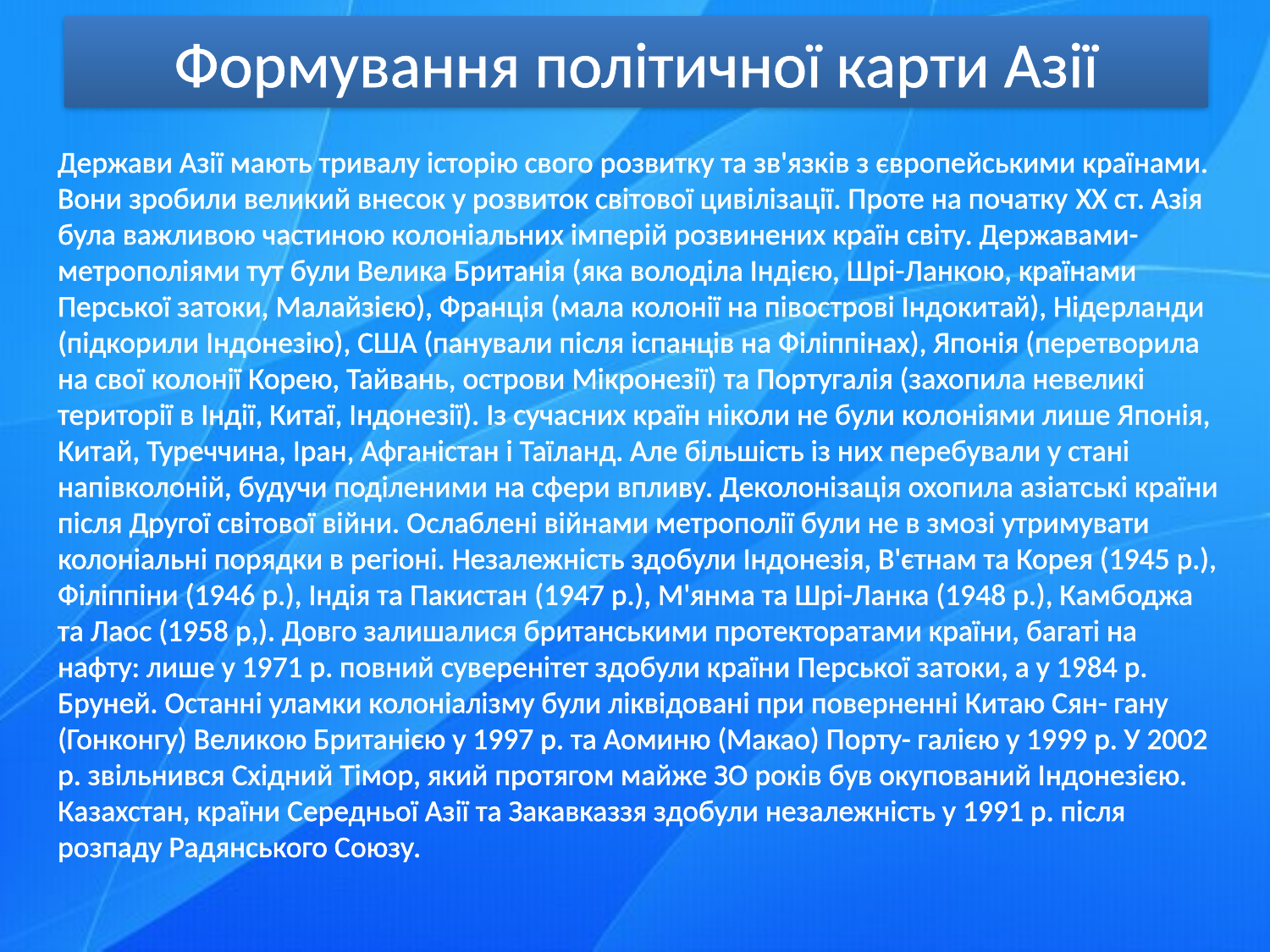

# Формування політичної карти Азії
Держави Азії мають тривалу історію свого розвитку та зв'язків з європейськими країнами. Вони зробили великий внесок у розвиток світової цивілізації. Проте на початку XX ст. Азія була важливою частиною колоніальних імперій розвинених країн світу. Державами-метрополіями тут були Велика Британія (яка володіла Індією, Шрі-Ланкою, країнами Перської затоки, Малайзією), Франція (мала колонії на півострові Індокитай), Нідерланди (підкорили Індонезію), США (панували після іспанців на Філіппінах), Японія (перетворила на свої колонії Корею, Тайвань, острови Мікронезії) та Португалія (захопила невеликі території в Індії, Китаї, Індонезії). Із сучасних країн ніколи не були колоніями лише Японія, Китай, Туреччина, Іран, Афганістан і Таїланд. Але більшість із них перебували у стані напівколоній, будучи поділеними на сфери впливу. Деколонізація охопила азіатські країни після Другої світової війни. Ослаблені війнами метрополії були не в змозі утримувати колоніальні порядки в регіоні. Незалежність здобули Індонезія, В'єтнам та Корея (1945 р.), Філіппіни (1946 р.), Індія та Пакистан (1947 р.), М'янма та Шрі-Ланка (1948 р.), Камбоджа та Лаос (1958 р,). Довго залишалися британськими протекторатами країни, багаті на нафту: лише у 1971 р. повний суверенітет здобули країни Перської затоки, а у 1984 р. Бруней. Останні уламки колоніалізму були ліквідовані при поверненні Китаю Сян- гану (Гонконгу) Великою Британією у 1997 р. та Аоминю (Макао) Порту- галією у 1999 р. У 2002 р. звільнився Східний Тімор, який протягом майже ЗО років був окупований Індонезією. Казахстан, країни Середньої Азії та Закавказзя здобули незалежність у 1991 р. після розпаду Радянського Союзу.